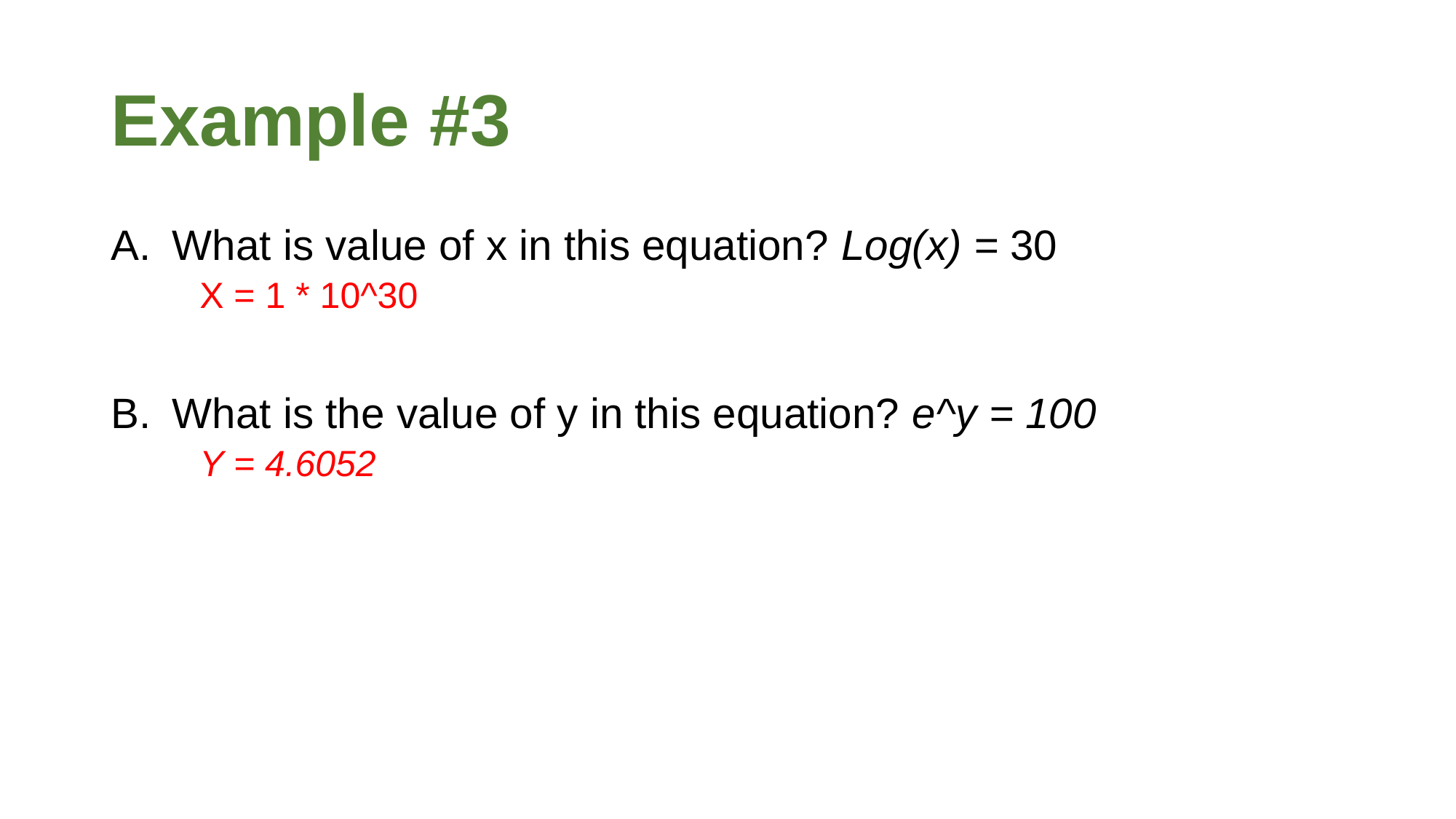

# Example #3
What is value of x in this equation? Log(x) = 30
X = 1 * 10^30

What is the value of y in this equation? e^y = 100
Y = 4.6052